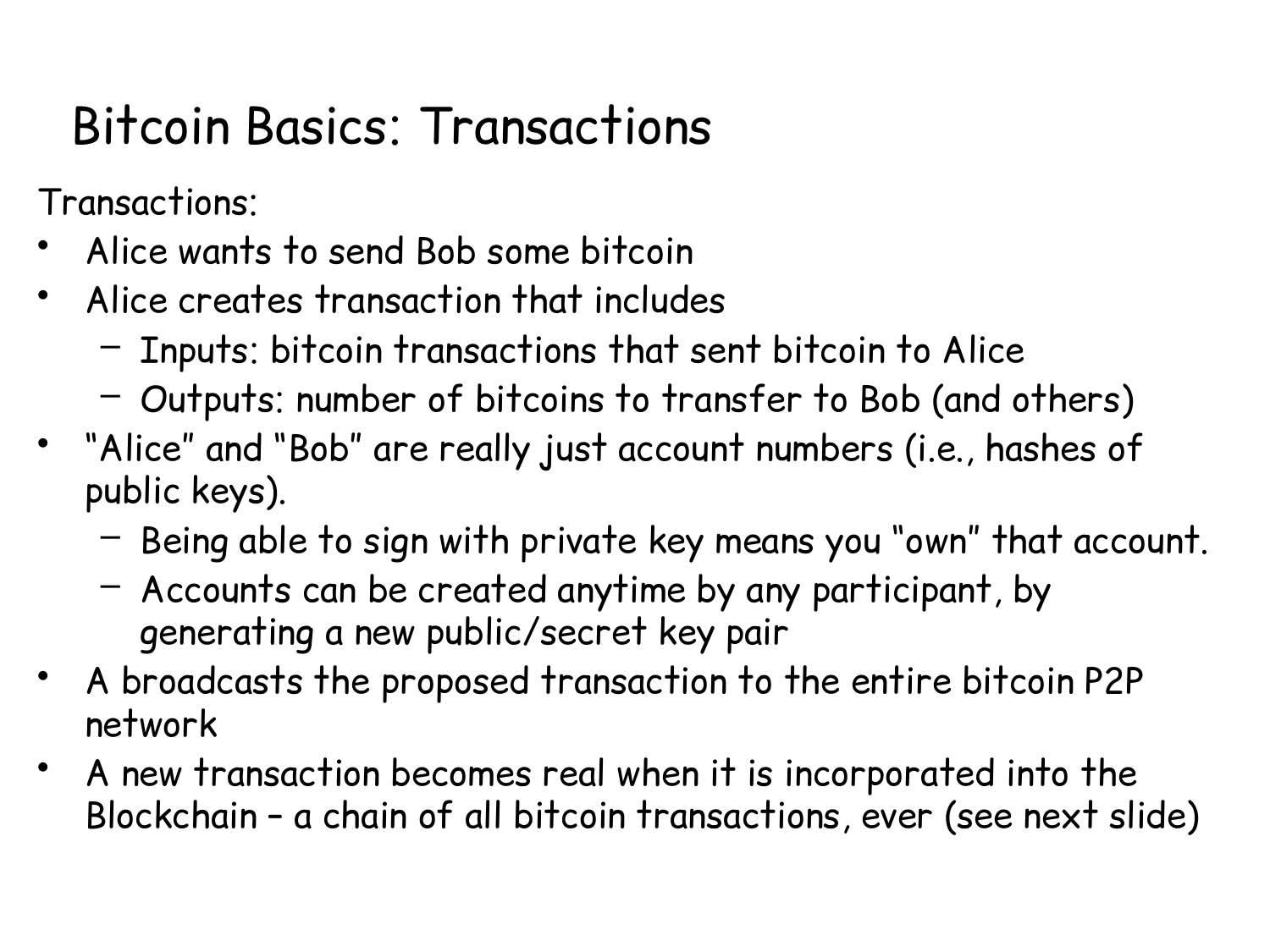

# Bitcoin Basics: Transactions
Transactions:
Alice wants to send Bob some bitcoin
Alice creates transaction that includes
Inputs: bitcoin transactions that sent bitcoin to Alice
Outputs: number of bitcoins to transfer to Bob (and others)
“Alice” and “Bob” are really just account numbers (i.e., hashes of public keys).
Being able to sign with private key means you “own” that account.
Accounts can be created anytime by any participant, by generating a new public/secret key pair
A broadcasts the proposed transaction to the entire bitcoin P2P network
A new transaction becomes real when it is incorporated into the Blockchain – a chain of all bitcoin transactions, ever (see next slide)